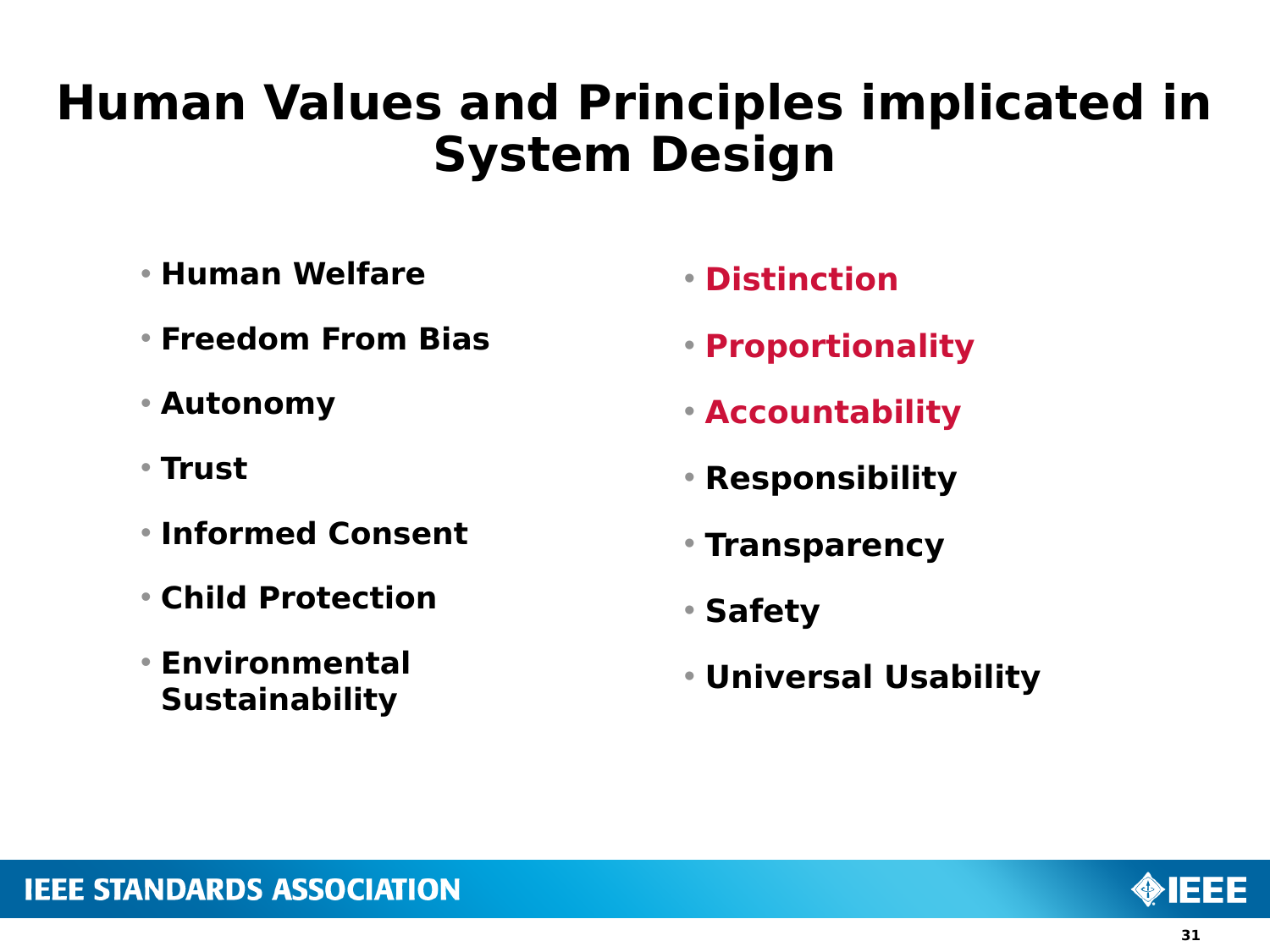

Human Values and Principles implicated in System Design
Human Welfare
Freedom From Bias
Autonomy
Trust
Informed Consent
Child Protection
Environmental Sustainability
Distinction
Proportionality
Accountability
Responsibility
Transparency
Safety
Universal Usability
31